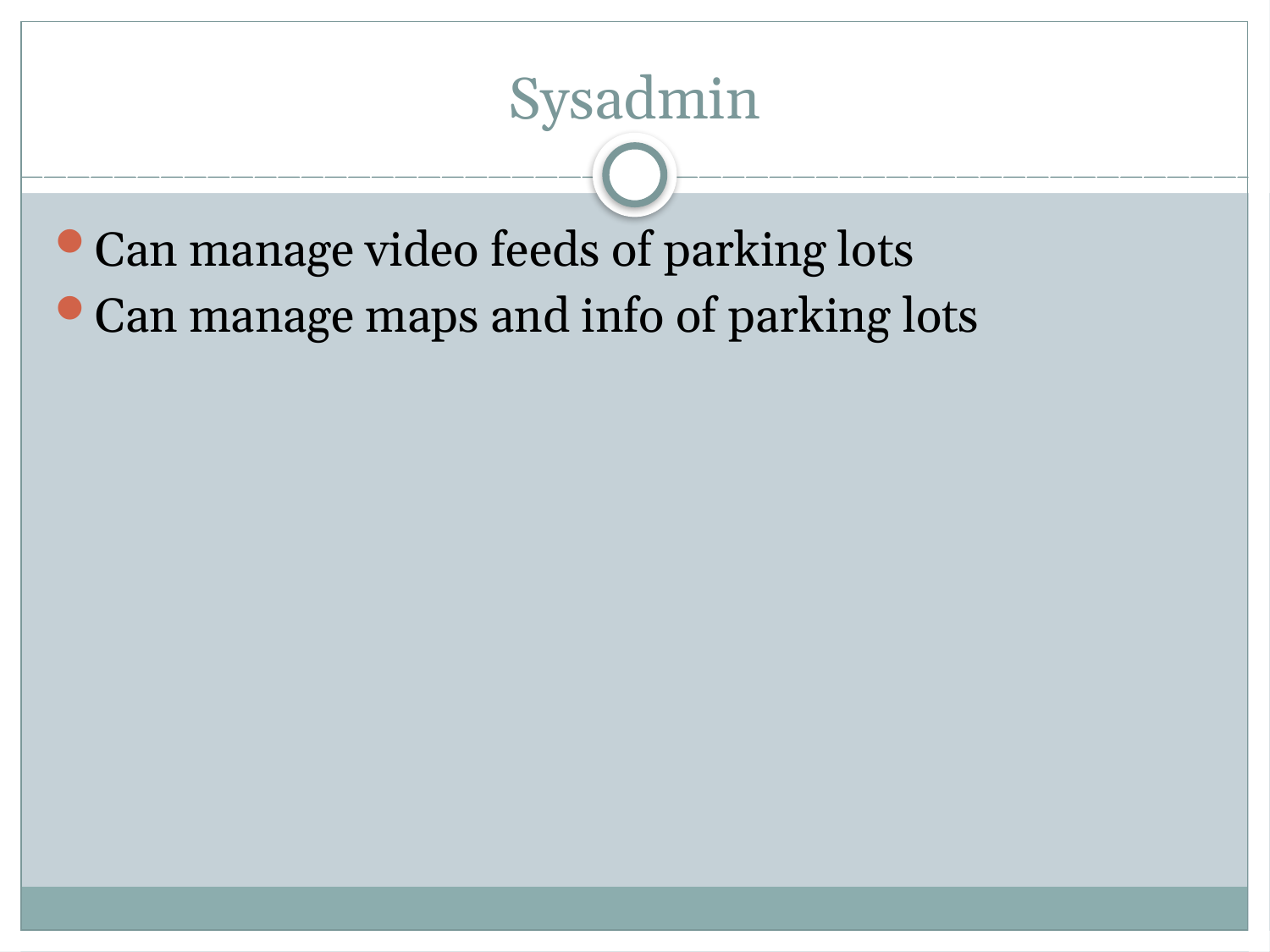

Sysadmin
Can manage video feeds of parking lots
Can manage maps and info of parking lots